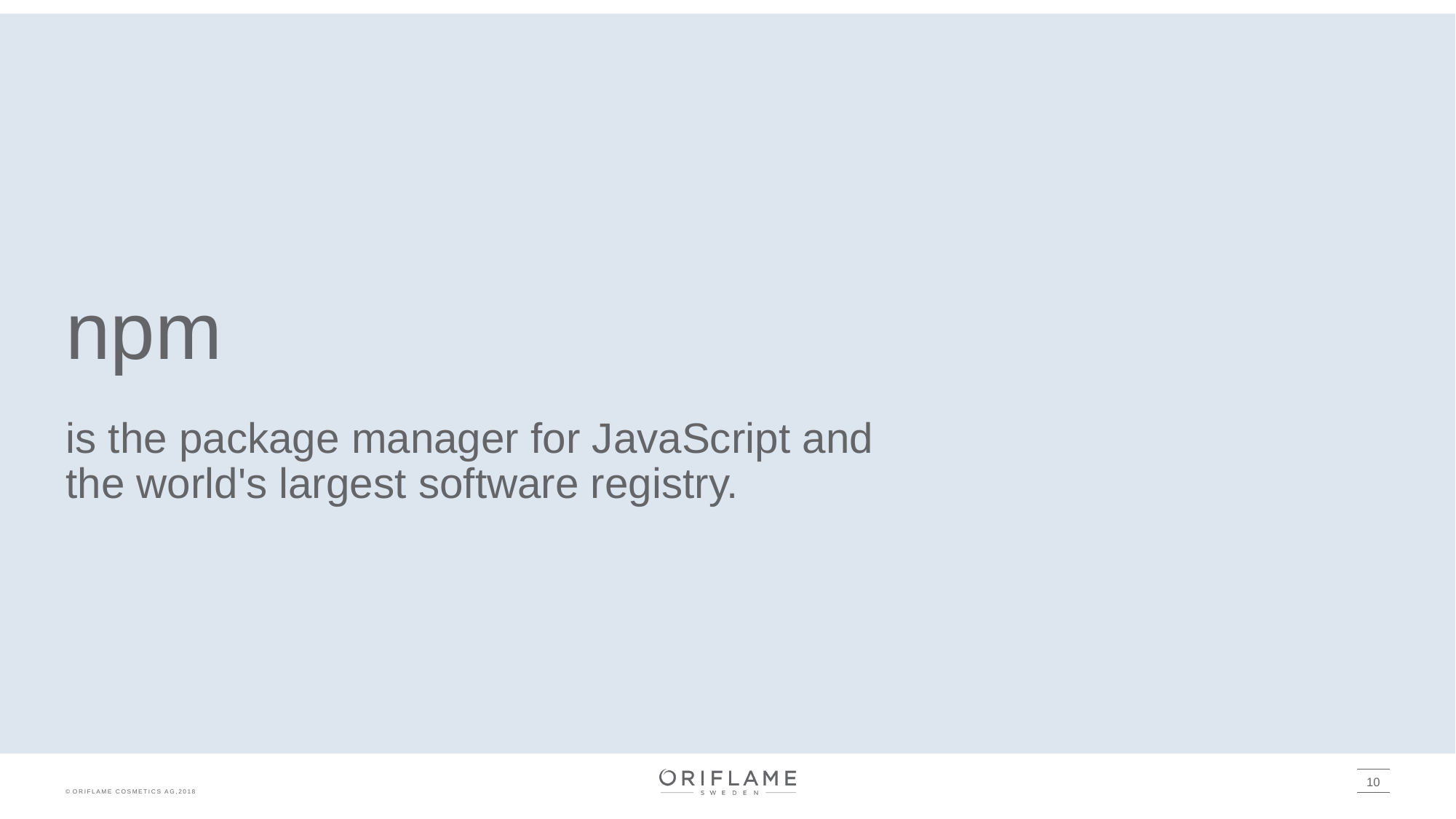

# npm is the package manager for JavaScript and the world's largest software registry.
10